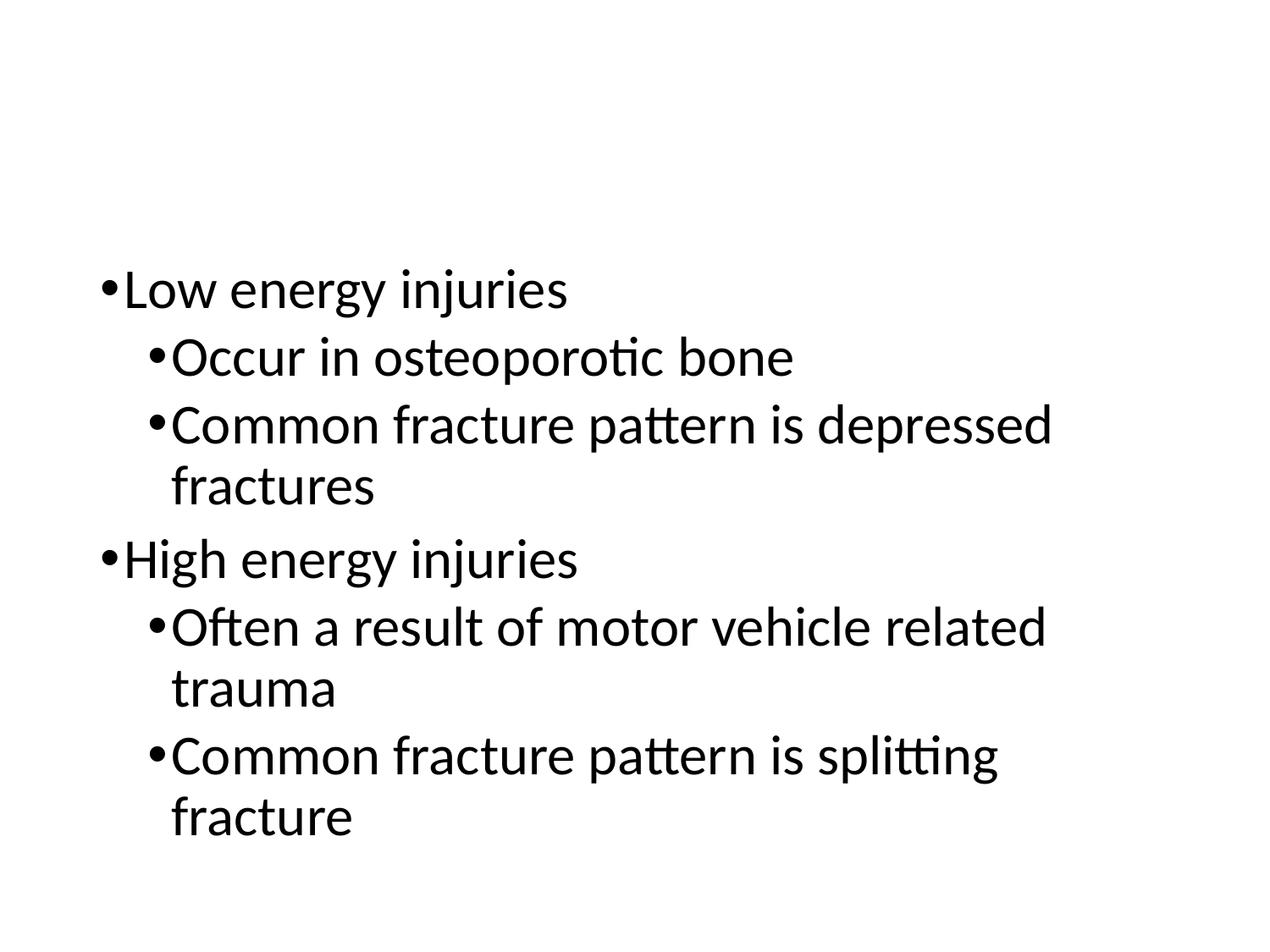

#
Low energy injuries
Occur in osteoporotic bone
Common fracture pattern is depressed fractures
High energy injuries
Often a result of motor vehicle related trauma
Common fracture pattern is splitting fracture